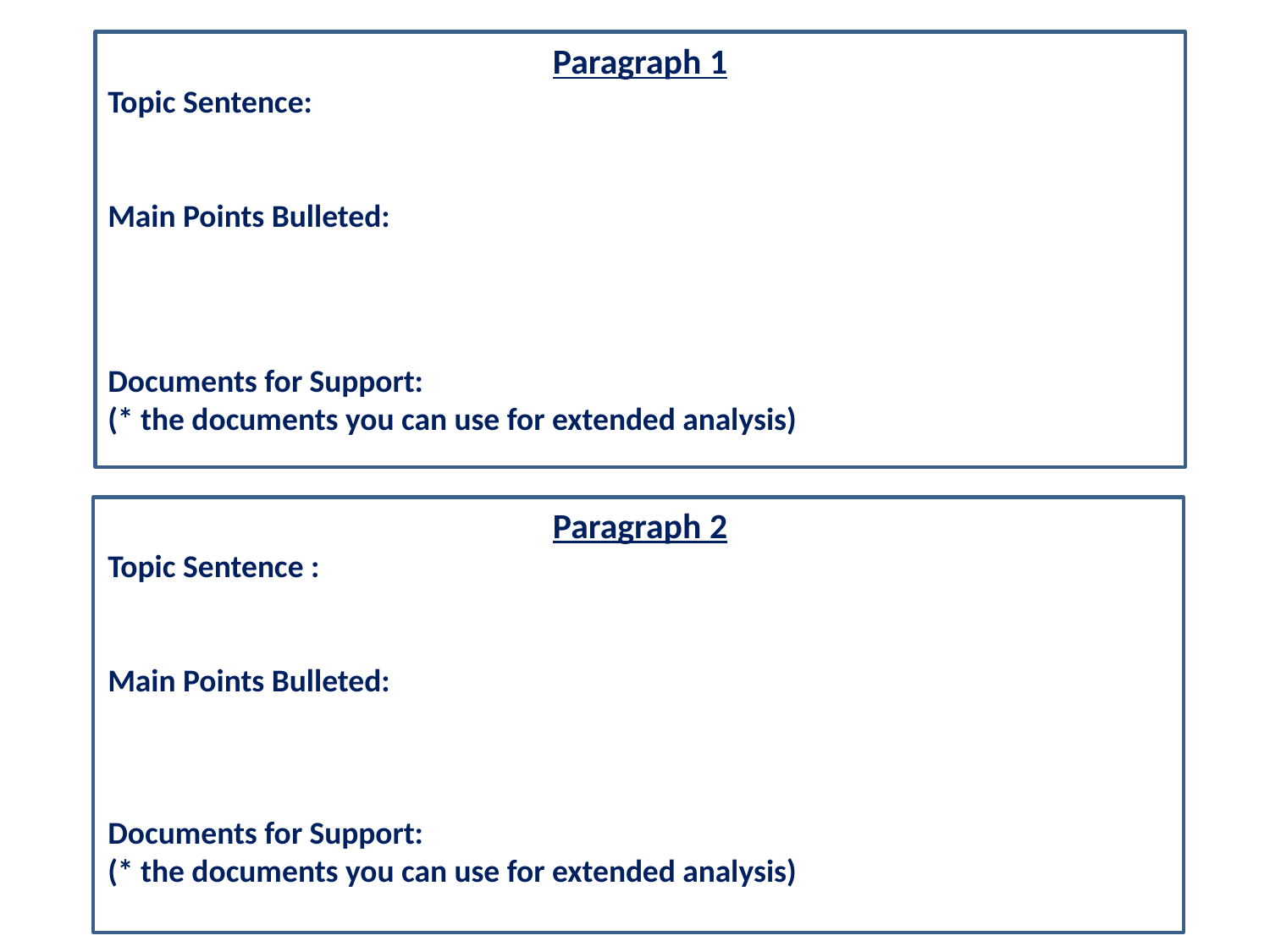

Paragraph 1
Topic Sentence:

Main Points Bulleted:

Documents for Support:
(* the documents you can use for extended analysis)

Paragraph 2
Topic Sentence :

Main Points Bulleted:

Documents for Support:
(* the documents you can use for extended analysis)